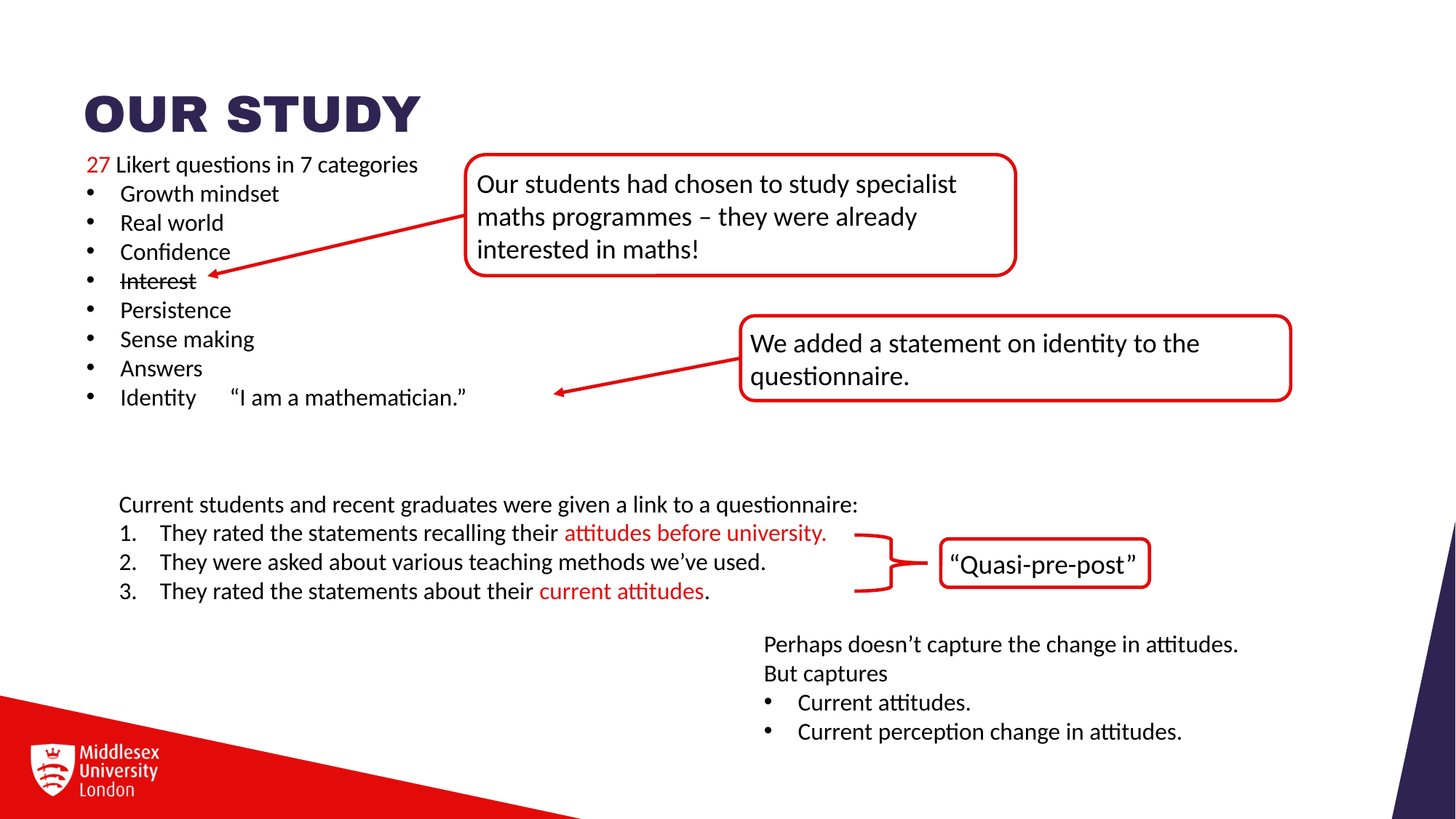

# Our study
27 Likert questions in 7 categories
Growth mindset
Real world
Confidence
Interest
Persistence
Sense making
Answers
Identity	“I am a mathematician.”
Our students had chosen to study specialist maths programmes – they were already interested in maths!
We added a statement on identity to the questionnaire.
Current students and recent graduates were given a link to a questionnaire:
They rated the statements recalling their attitudes before university.
They were asked about various teaching methods we’ve used.
They rated the statements about their current attitudes.

“Quasi-pre-post”
Perhaps doesn’t capture the change in attitudes.
But captures
Current attitudes.
Current perception change in attitudes.